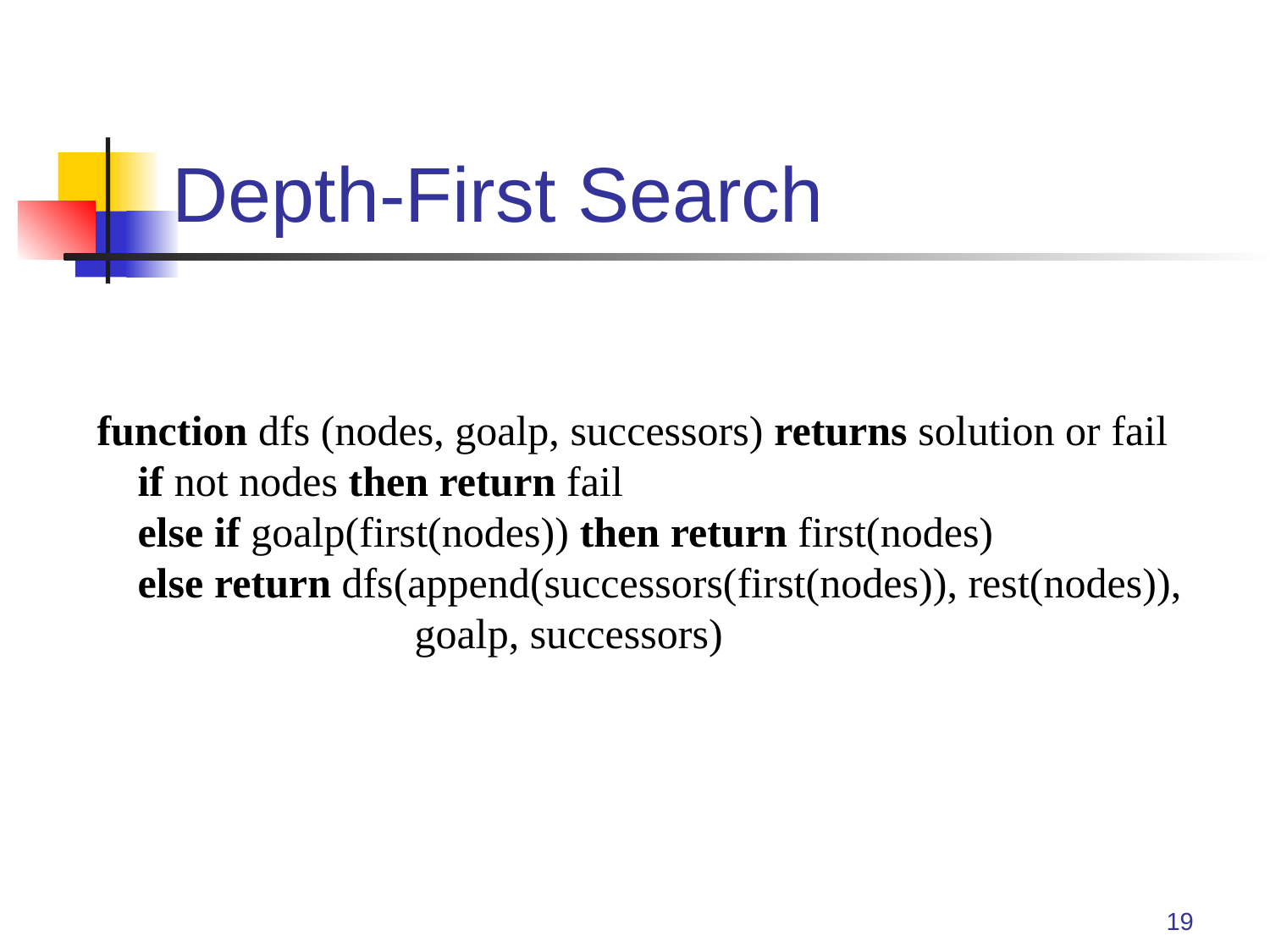

# Depth-First Search
function dfs (nodes, goalp, successors) returns solution or fail
if not nodes then return fail
else if goalp(first(nodes)) then return first(nodes)
else return dfs(append(successors(first(nodes)), rest(nodes)),
		      goalp, successors)
19